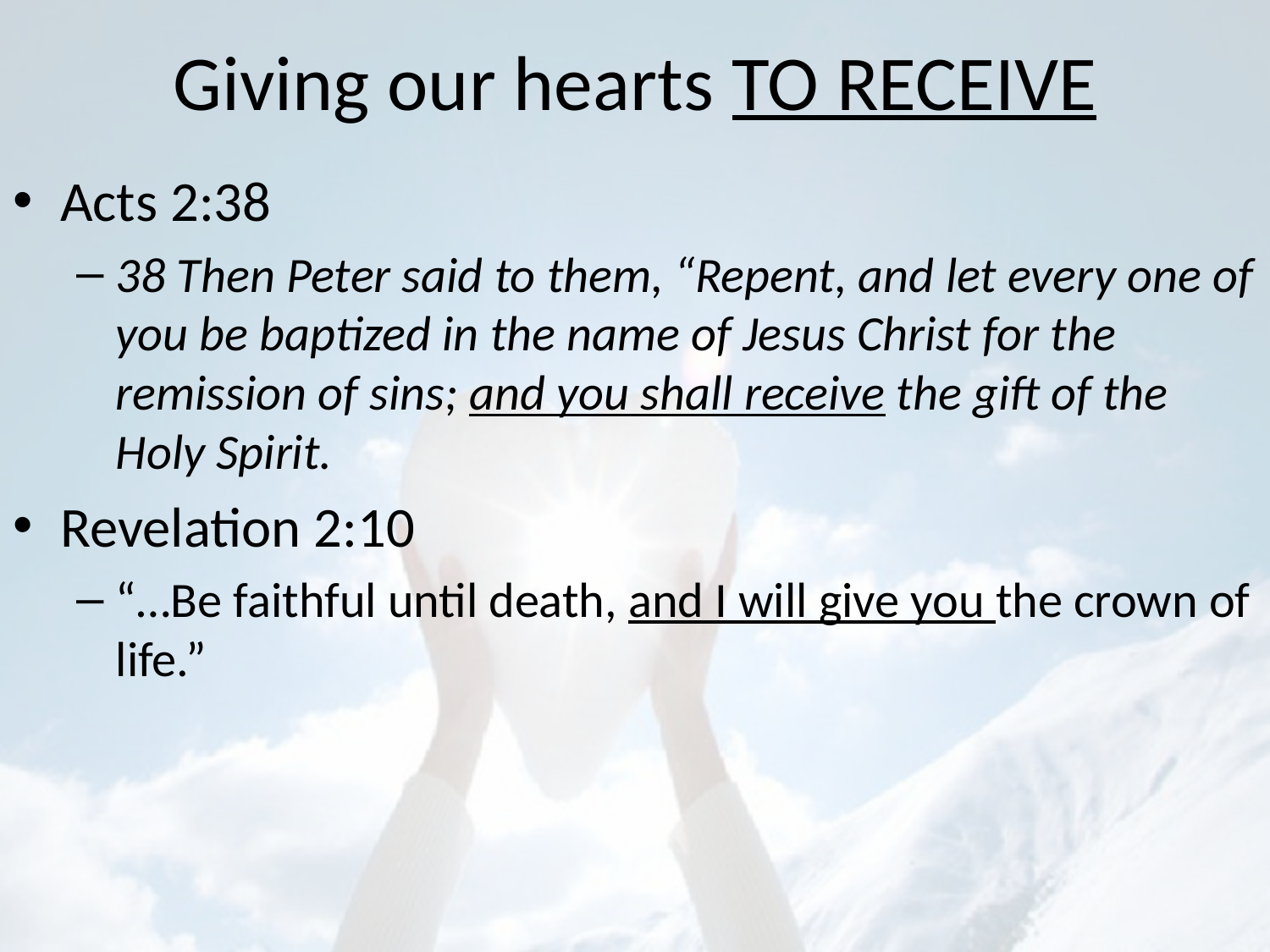

# Giving our hearts TO RECEIVE
Acts 2:38
38 Then Peter said to them, “Repent, and let every one of you be baptized in the name of Jesus Christ for the remission of sins; and you shall receive the gift of the Holy Spirit.
Revelation 2:10
“…Be faithful until death, and I will give you the crown of life.”